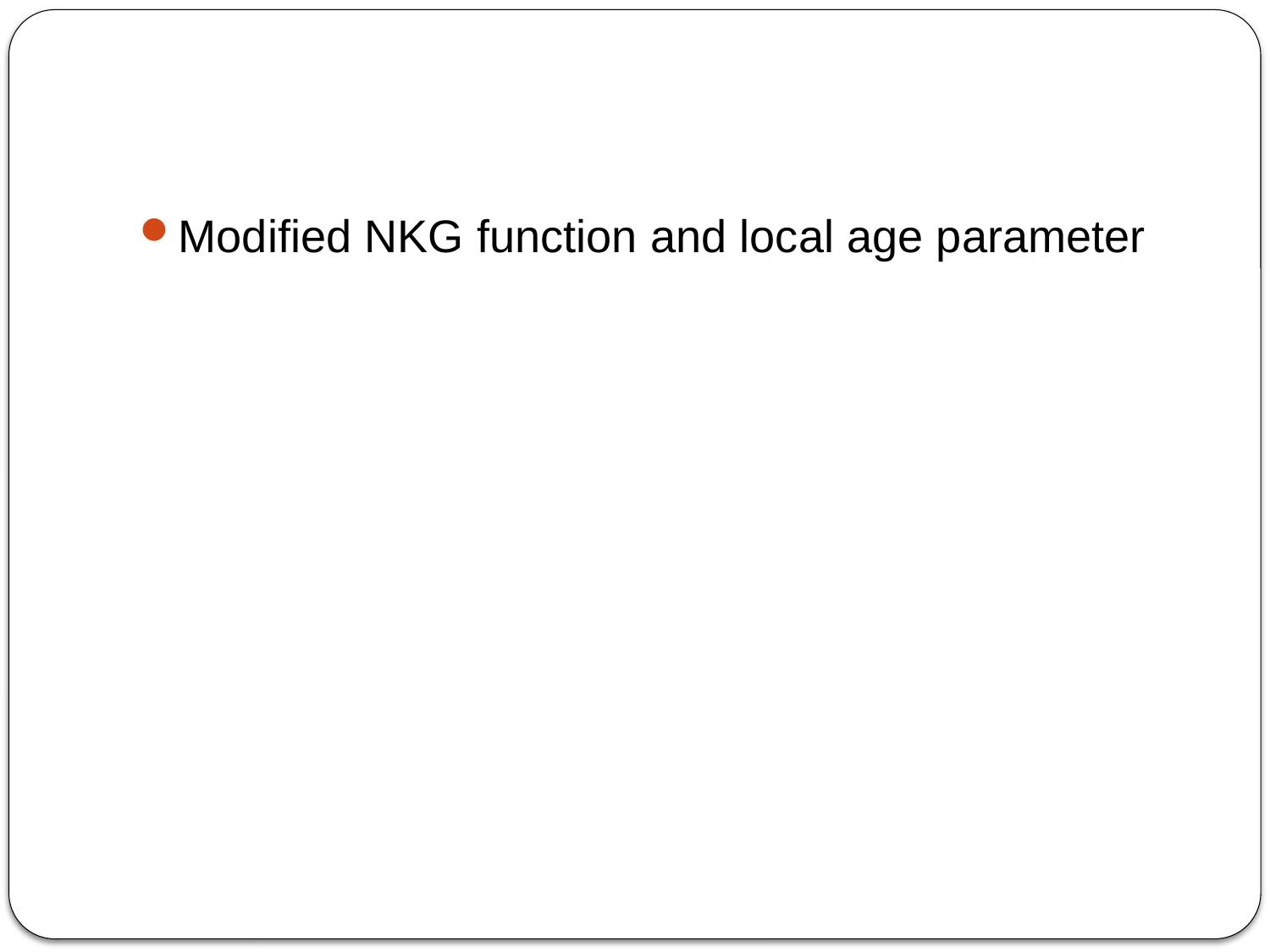

#
Modified NKG function and local age parameter